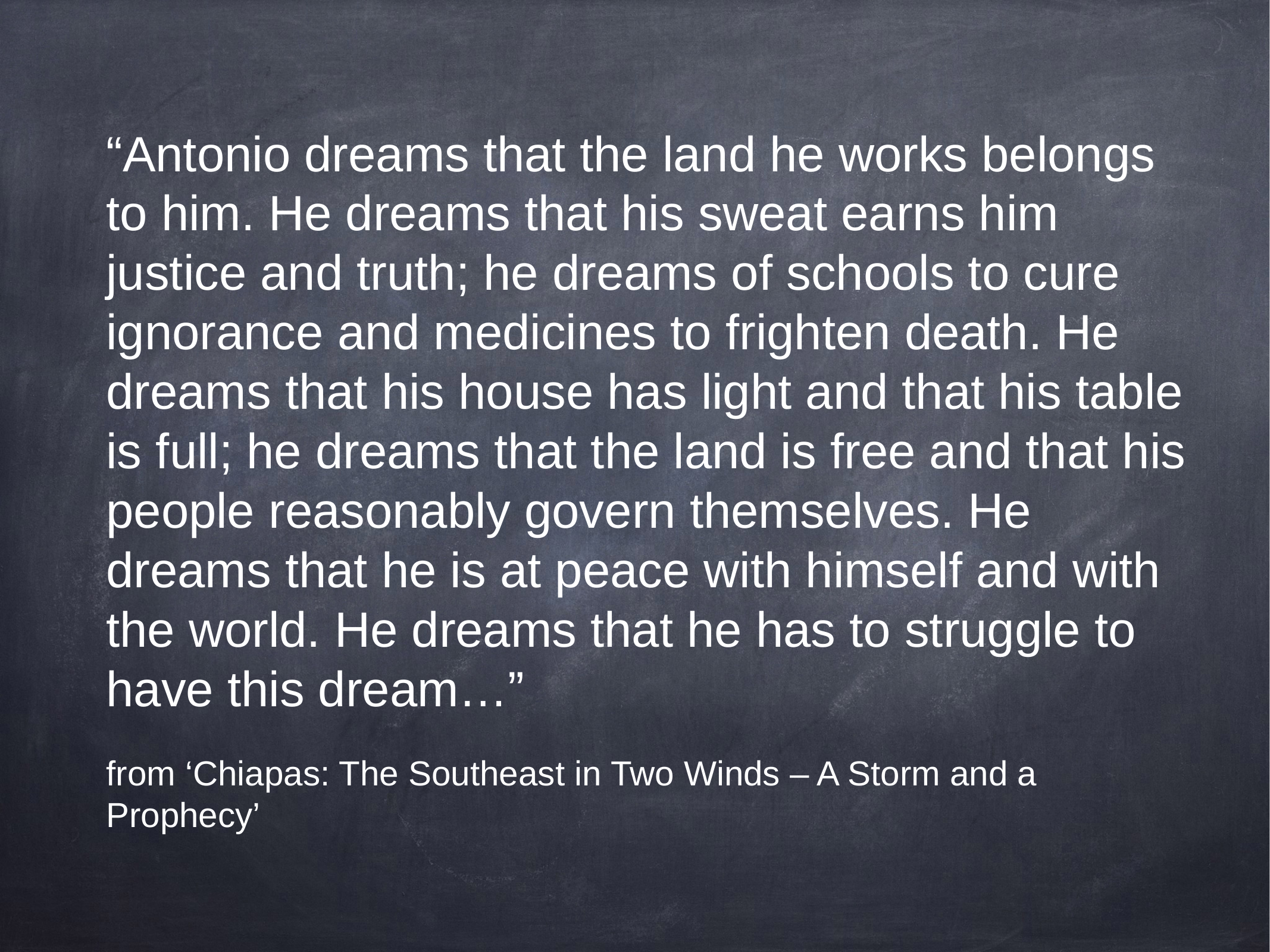

“Antonio dreams that the land he works belongs to him. He dreams that his sweat earns him justice and truth; he dreams of schools to cure ignorance and medicines to frighten death. He dreams that his house has light and that his table is full; he dreams that the land is free and that his people reasonably govern themselves. He dreams that he is at peace with himself and with the world. He dreams that he has to struggle to have this dream…”
from ‘Chiapas: The Southeast in Two Winds – A Storm and a Prophecy’